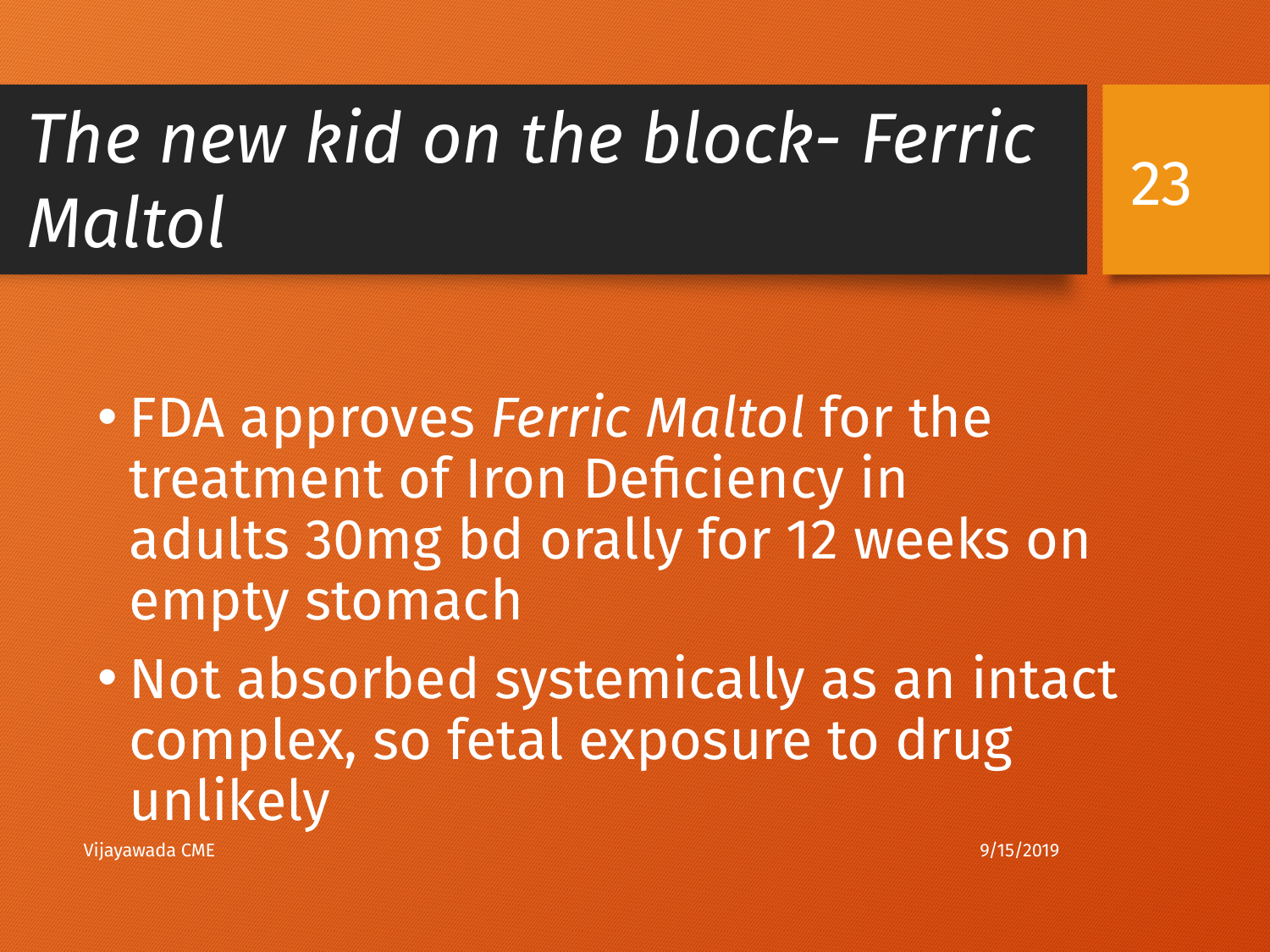

The new kid on the block- Ferric Maltol
23
FDA approves Ferric Maltol for the treatment of Iron Deficiency in adults 30mg bd orally for 12 weeks on empty stomach
Not absorbed systemically as an intact complex, so fetal exposure to drug unlikely

9/15/2019
Vijayawada CME